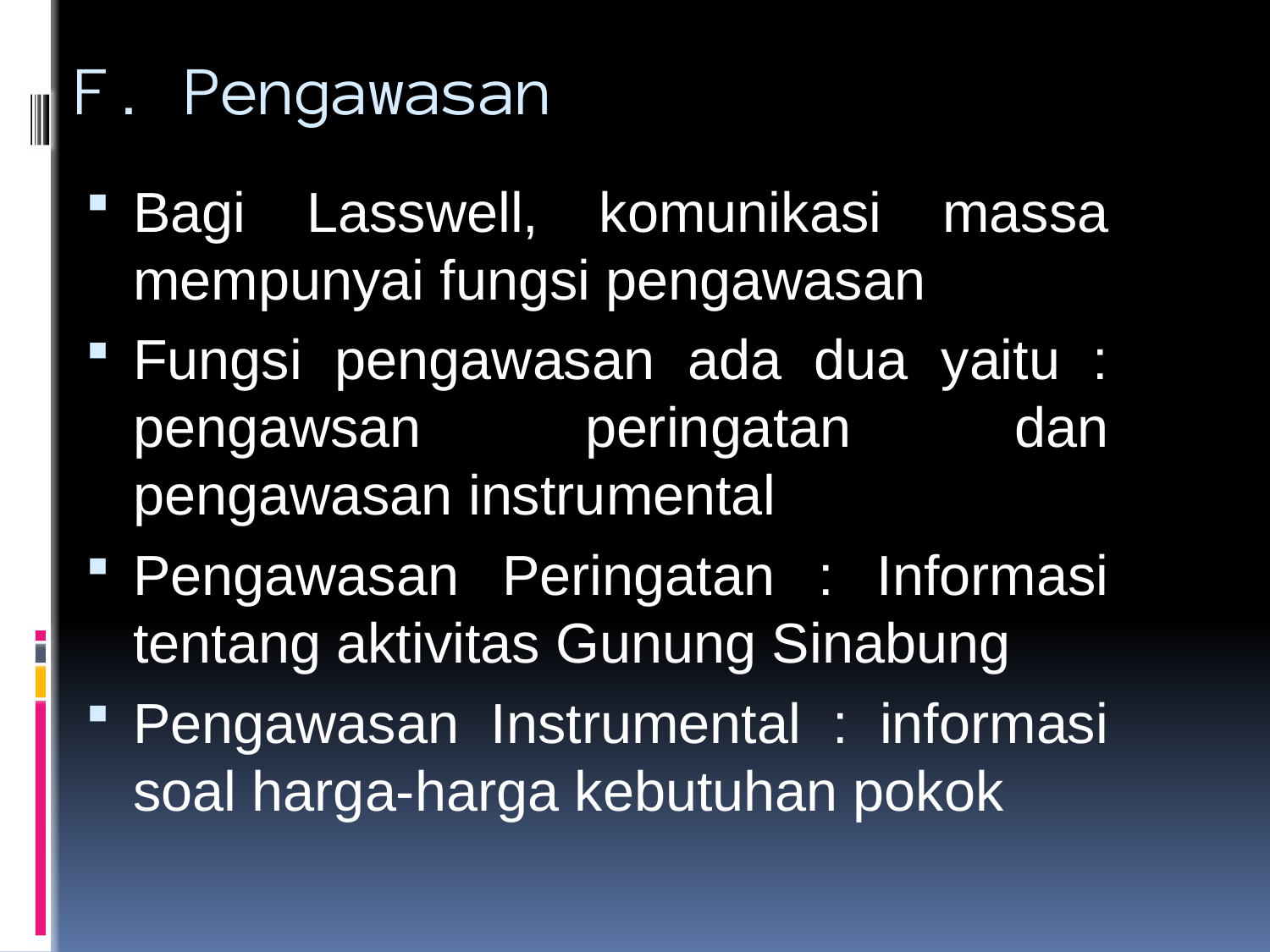

# F. Pengawasan
Bagi Lasswell, komunikasi massa mempunyai fungsi pengawasan
Fungsi pengawasan ada dua yaitu : pengawsan peringatan dan pengawasan instrumental
Pengawasan Peringatan : Informasi tentang aktivitas Gunung Sinabung
Pengawasan Instrumental : informasi soal harga-harga kebutuhan pokok